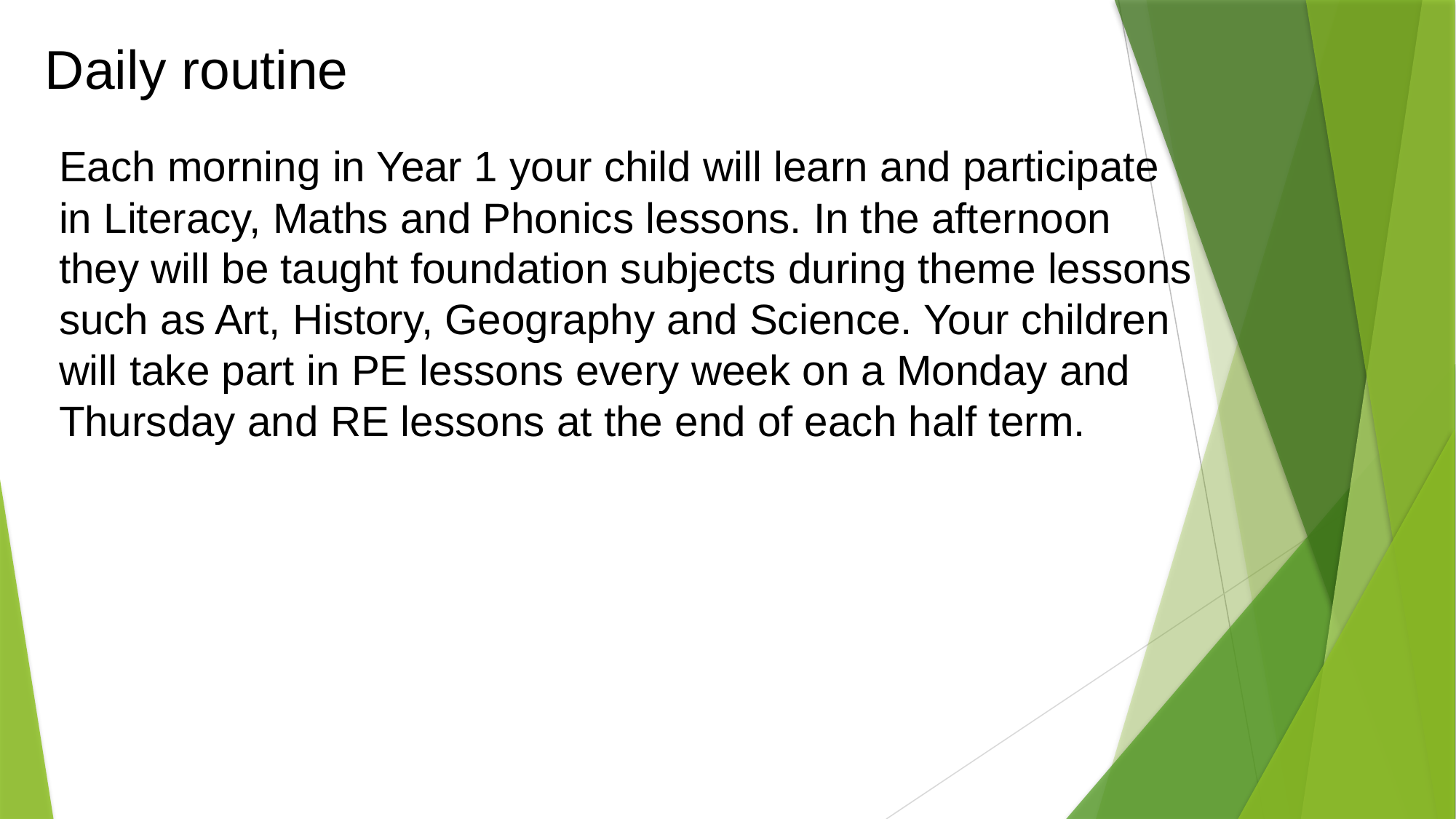

Daily routine
Each morning in Year 1 your child will learn and participate in Literacy, Maths and Phonics lessons. In the afternoon they will be taught foundation subjects during theme lessons such as Art, History, Geography and Science. Your children will take part in PE lessons every week on a Monday and Thursday and RE lessons at the end of each half term.